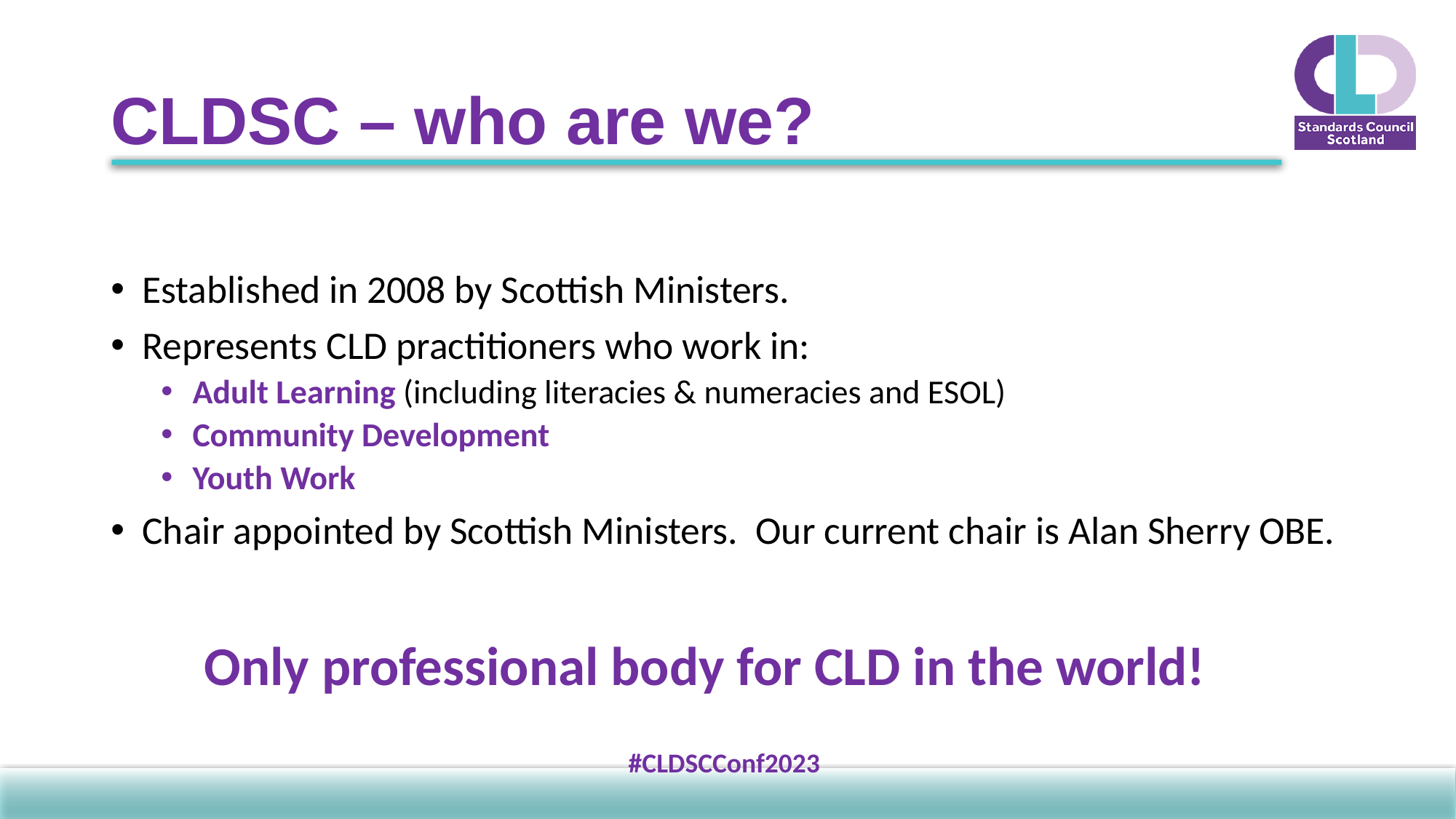

# CLDSC – who are we?

Established in 2008 by Scottish Ministers.
Represents CLD practitioners who work in:
Adult Learning (including literacies & numeracies and ESOL)
Community Development
Youth Work
Chair appointed by Scottish Ministers.  Our current chair is Alan Sherry OBE.

Only professional body for CLD in the world!
#CLDSCConf2023